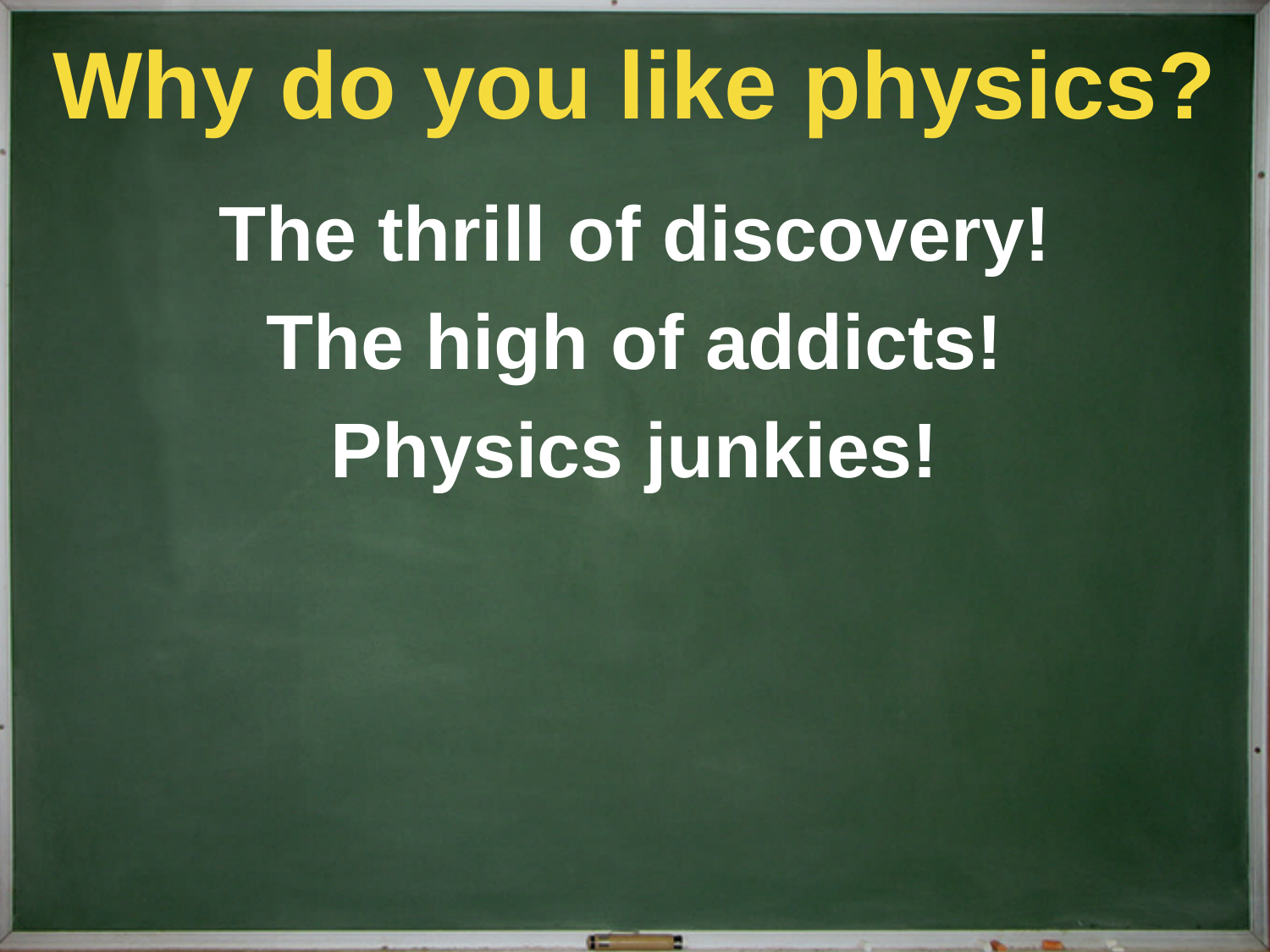

# Why do you like physics?
The thrill of discovery!
The high of addicts!
Physics junkies!